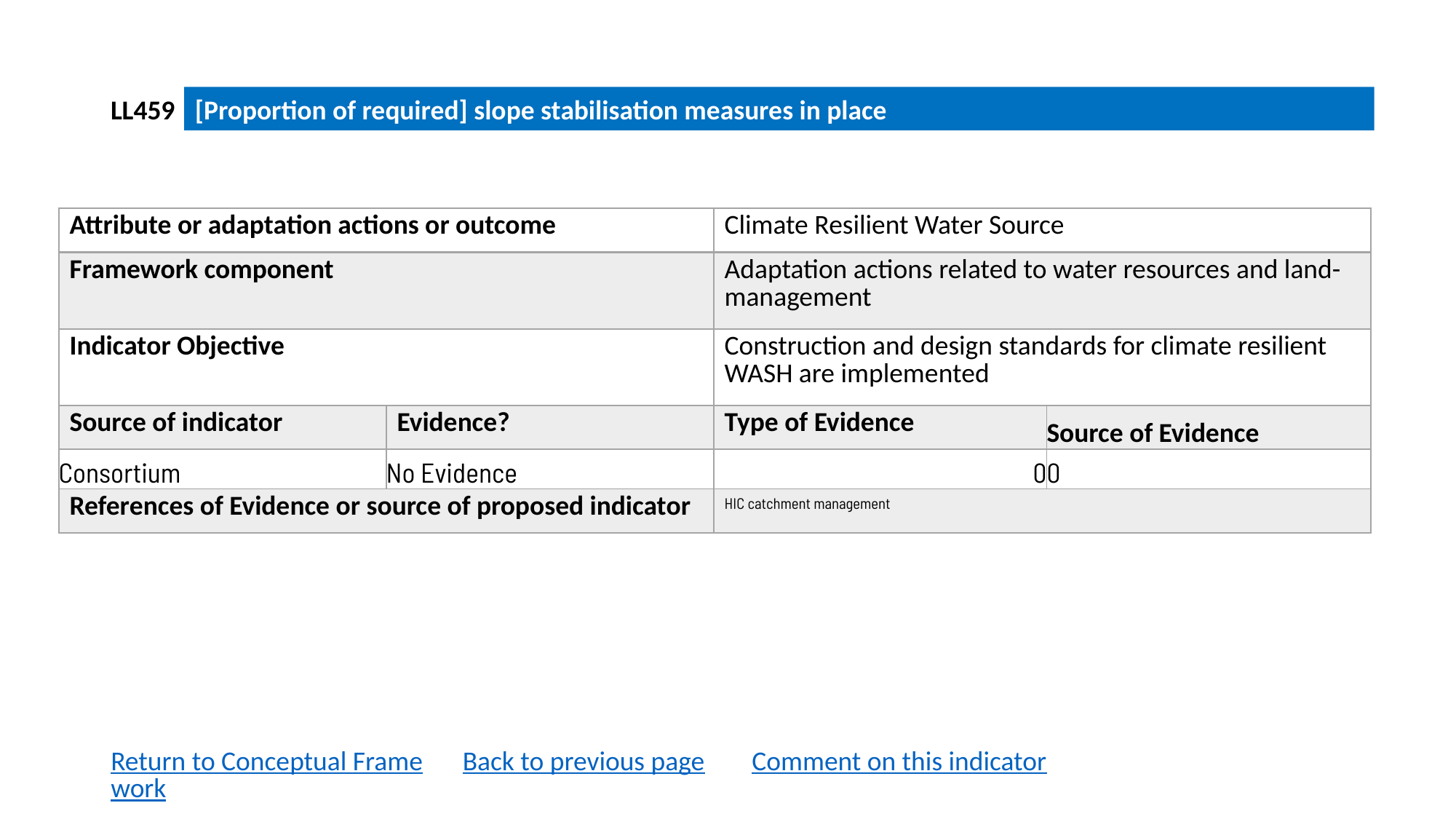

LL459
[Proportion of required] slope stabilisation measures in place
| Attribute or adaptation actions or outcome |  | Climate Resilient Water Source |  |
| --- | --- | --- | --- |
| Framework component |  | Adaptation actions related to water resources and land-management |  |
| Indicator Objective |  | Construction and design standards for climate resilient WASH are implemented |  |
| Source of indicator | Evidence? | Type of Evidence | Source of Evidence |
| Consortium | No Evidence | 0 | 0 |
| References of Evidence or source of proposed indicator |  | HIC catchment management |  |
Return to Conceptual Framework
Back to previous page
Comment on this indicator